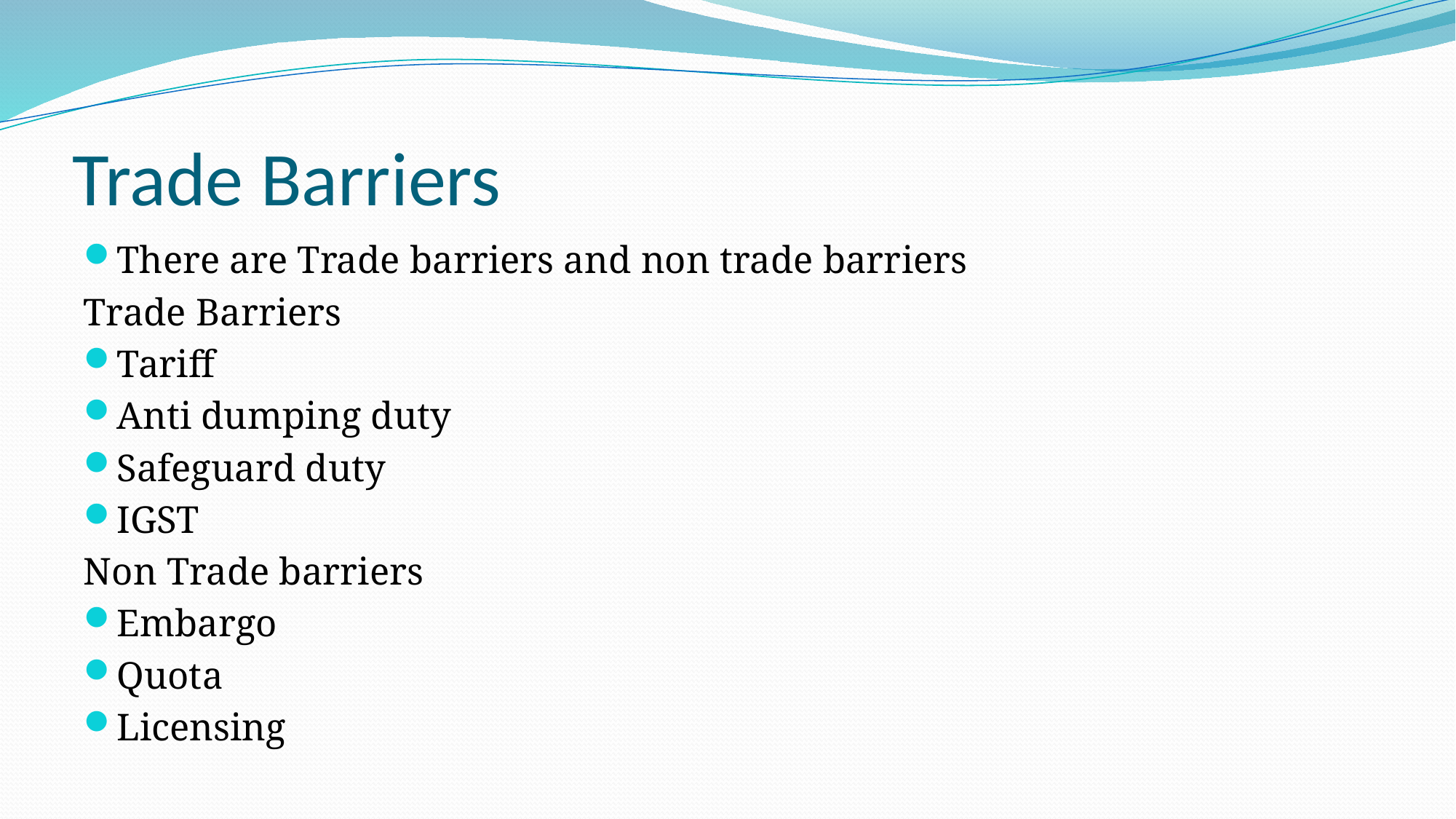

# Trade Barriers
There are Trade barriers and non trade barriers
Trade Barriers
Tariff
Anti dumping duty
Safeguard duty
IGST
Non Trade barriers
Embargo
Quota
Licensing